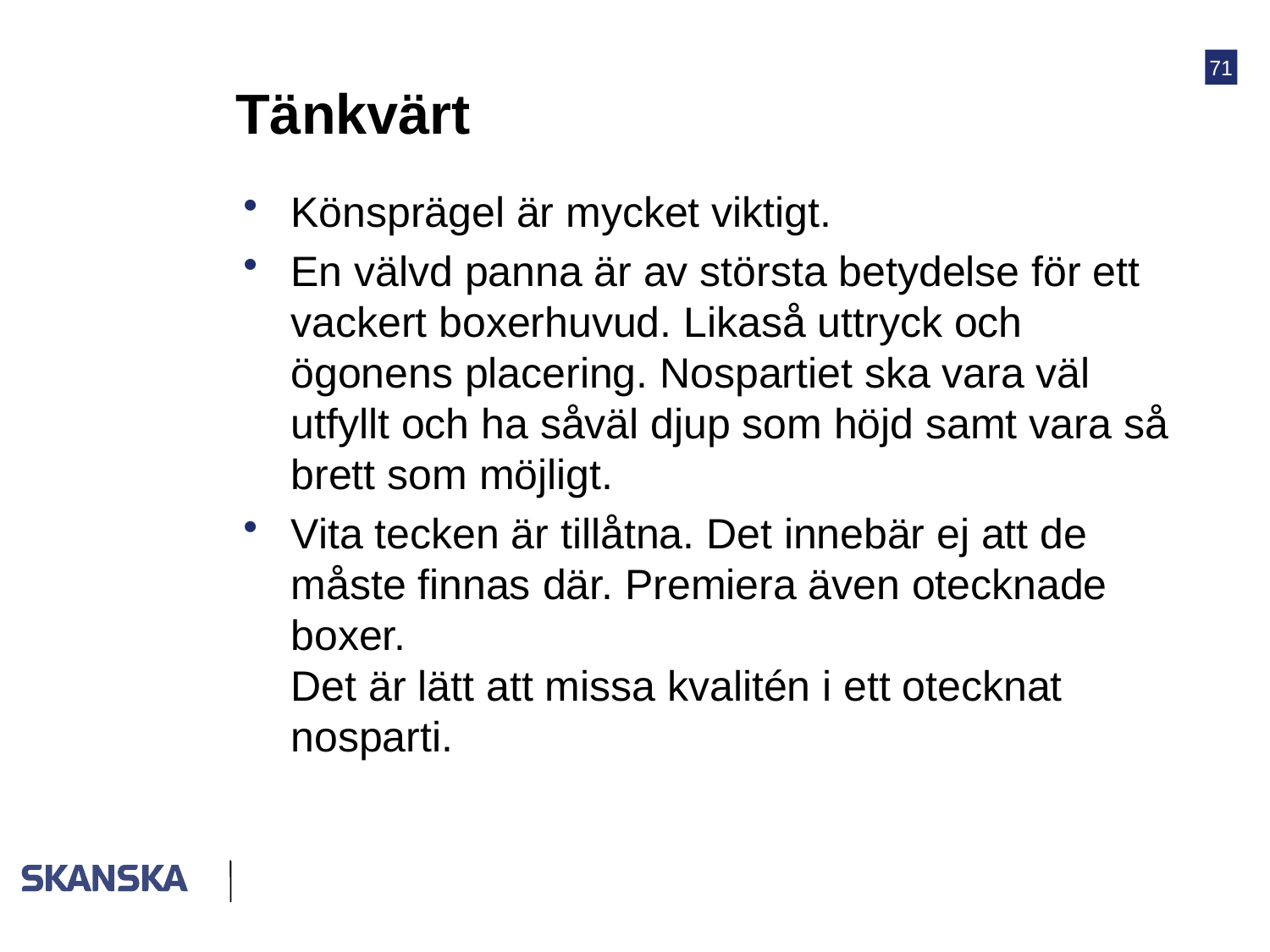

# Tänkvärt
Könsprägel är mycket viktigt.
En välvd panna är av största betydelse för ett vackert boxerhuvud. Likaså uttryck och ögonens placering. Nospartiet ska vara väl utfyllt och ha såväl djup som höjd samt vara så brett som möjligt.
Vita tecken är tillåtna. Det innebär ej att de måste finnas där. Premiera även otecknade boxer.
Det är lätt att missa kvalitén i ett otecknat nosparti.